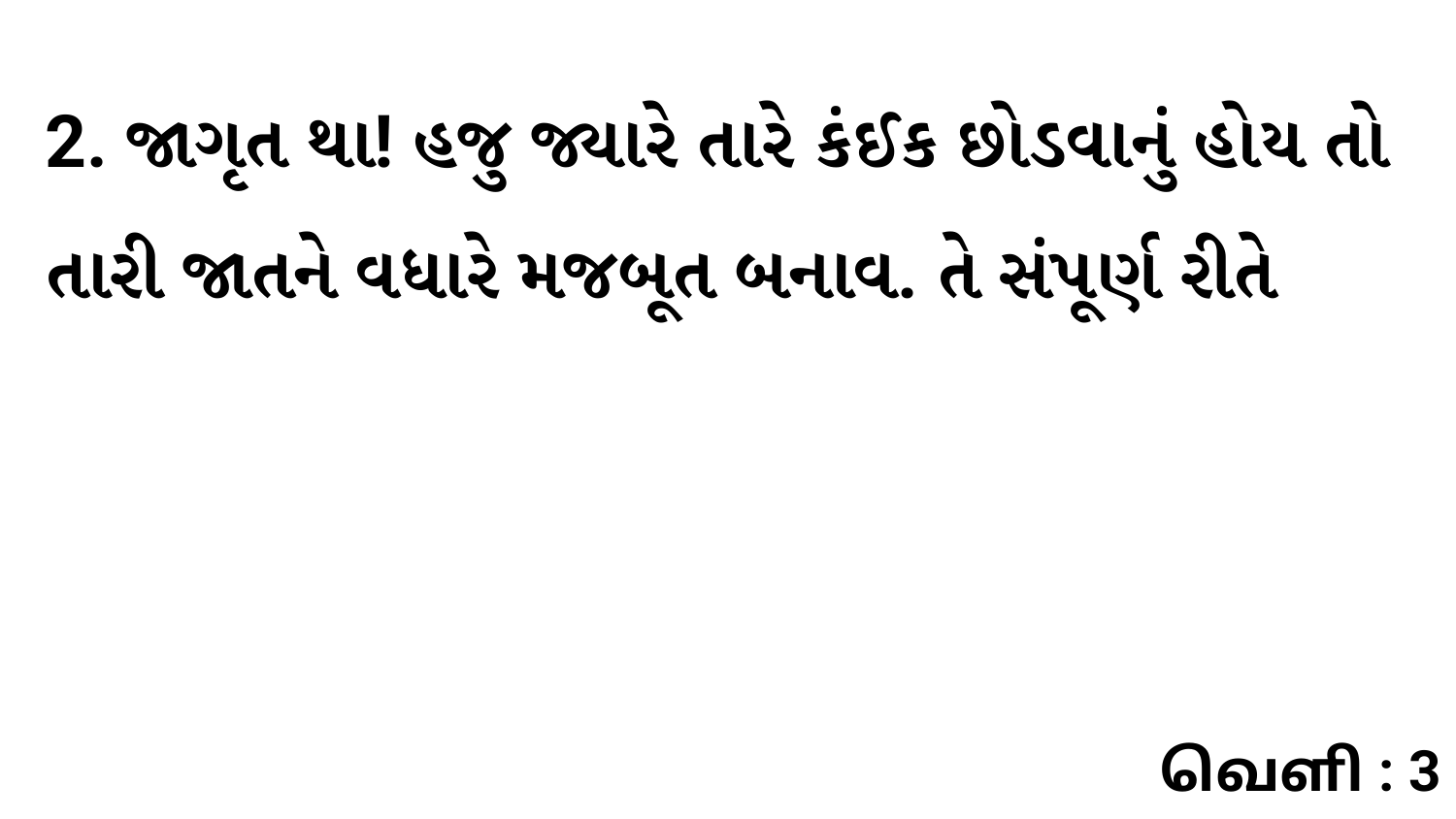

2. જાગૃત થા! હજુ જ્યારે તારે કંઈક છોડવાનું હોય તો તારી જાતને વધારે મજબૂત બનાવ. તે સંપૂર્ણ રીતે
வெளி : 3